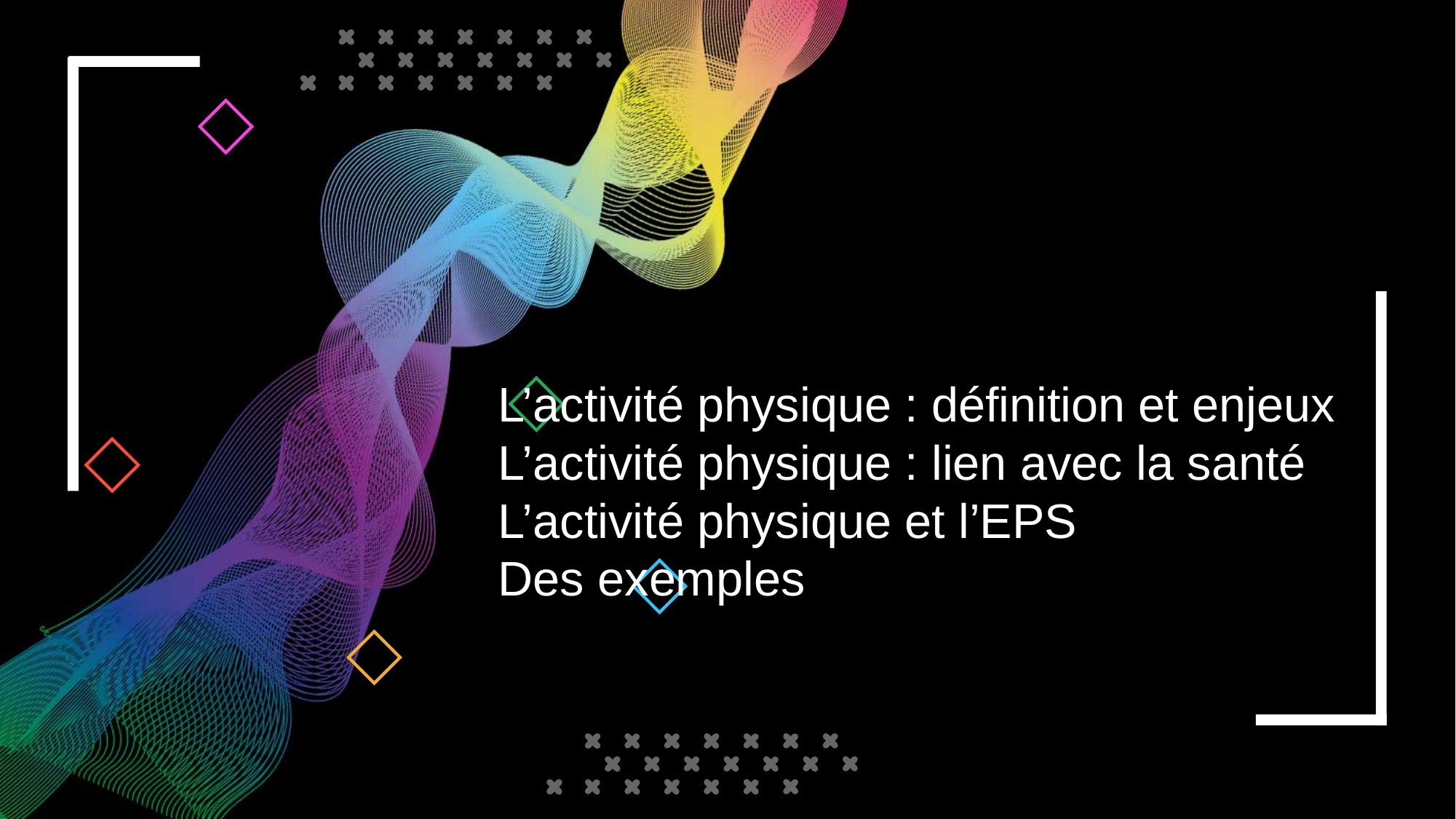

L’activité physique : définition et enjeux
L’activité physique : lien avec la santé
L’activité physique et l’EPS
Des exemples